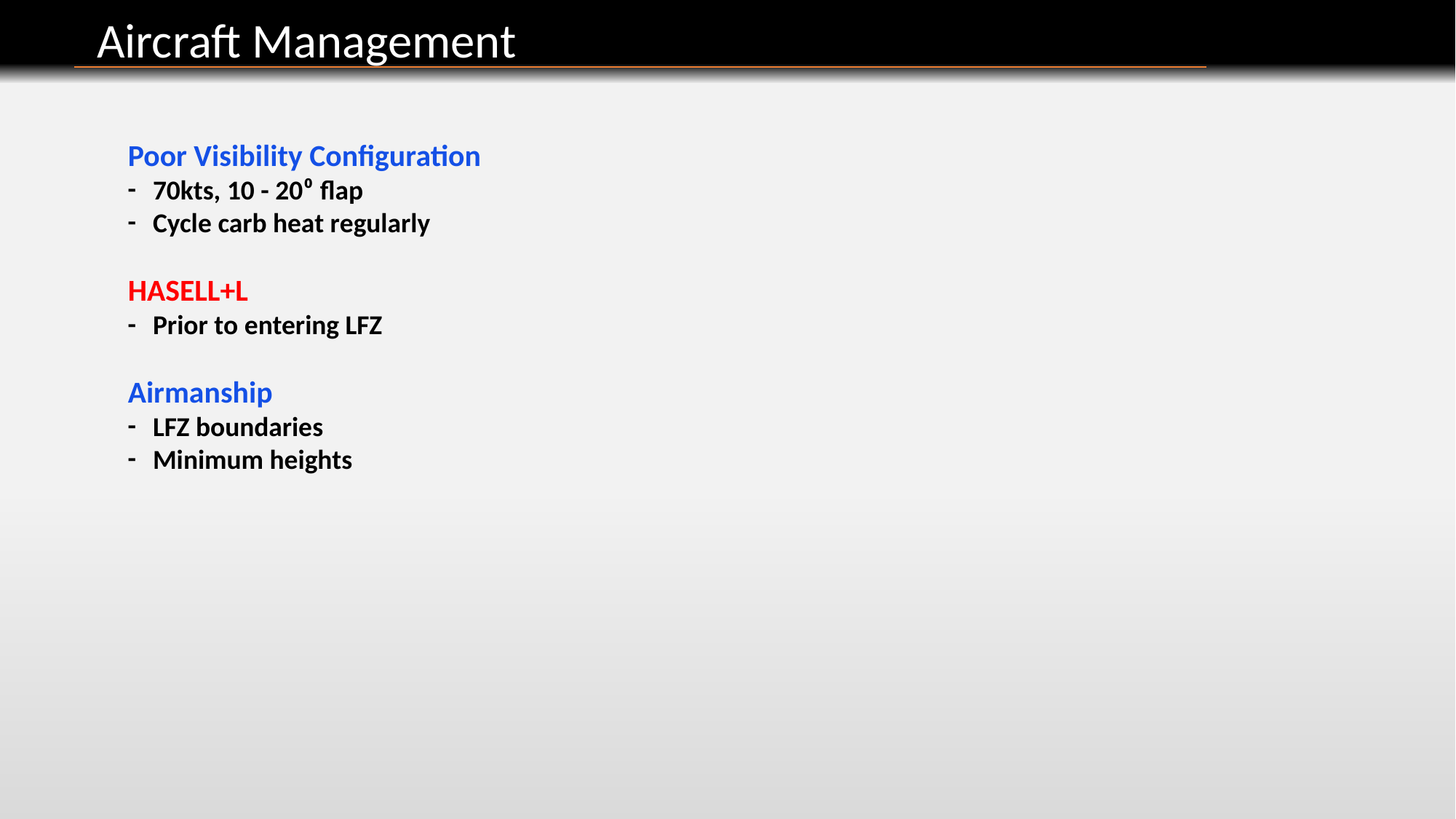

Aircraft Management
Poor Visibility Configuration
    70kts, 10 - 20⁰ flap
    Cycle carb heat regularly

HASELL+L
    Prior to entering LFZ

Airmanship
    LFZ boundaries
    Minimum heights
-
-
-
-
-